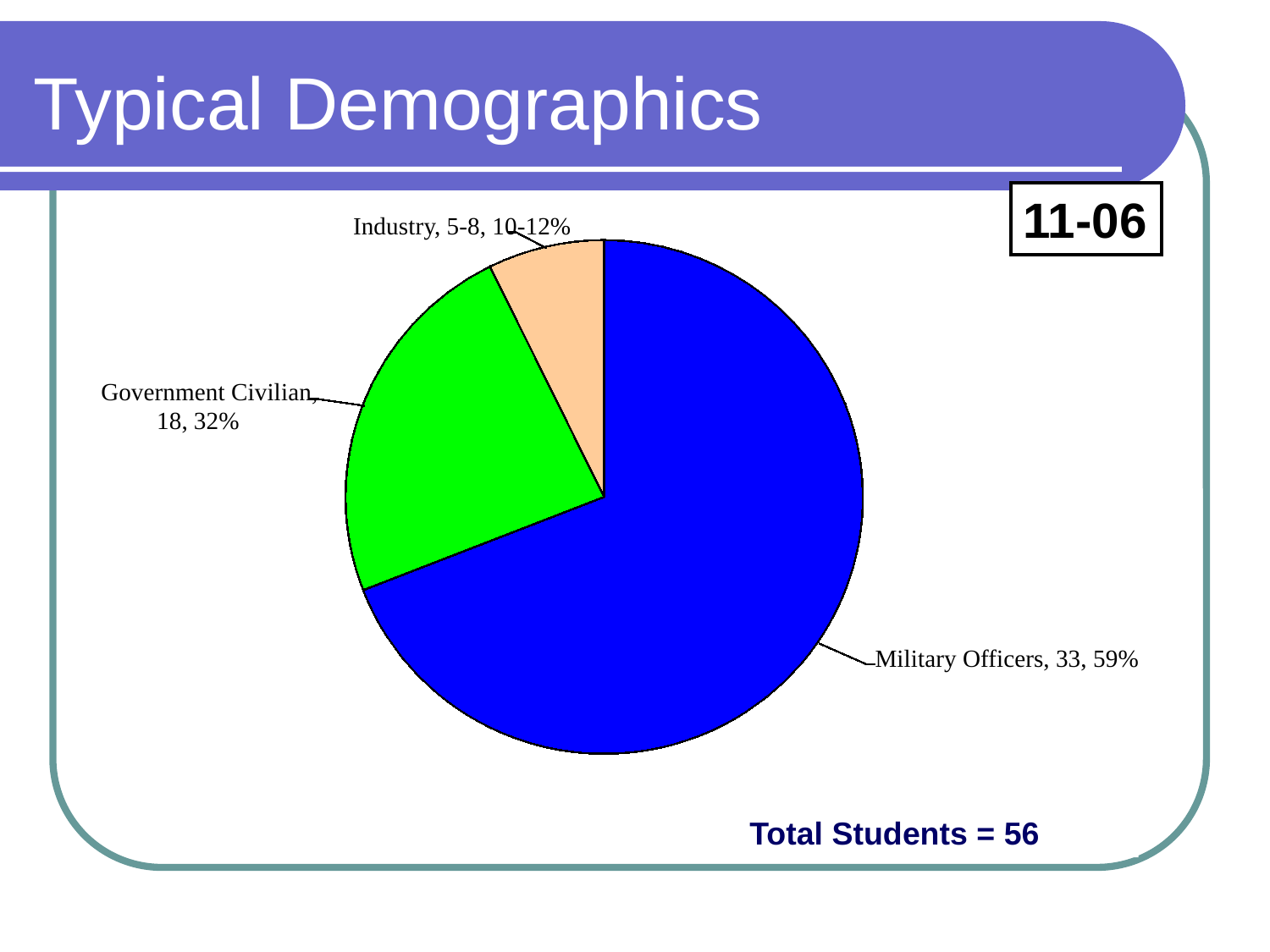

# Typical Demographics
11-06
Industry, 5-8, 10-12%

Government Civilian,

18, 32%

Military Officers, 33, 59%
Total Students = 56